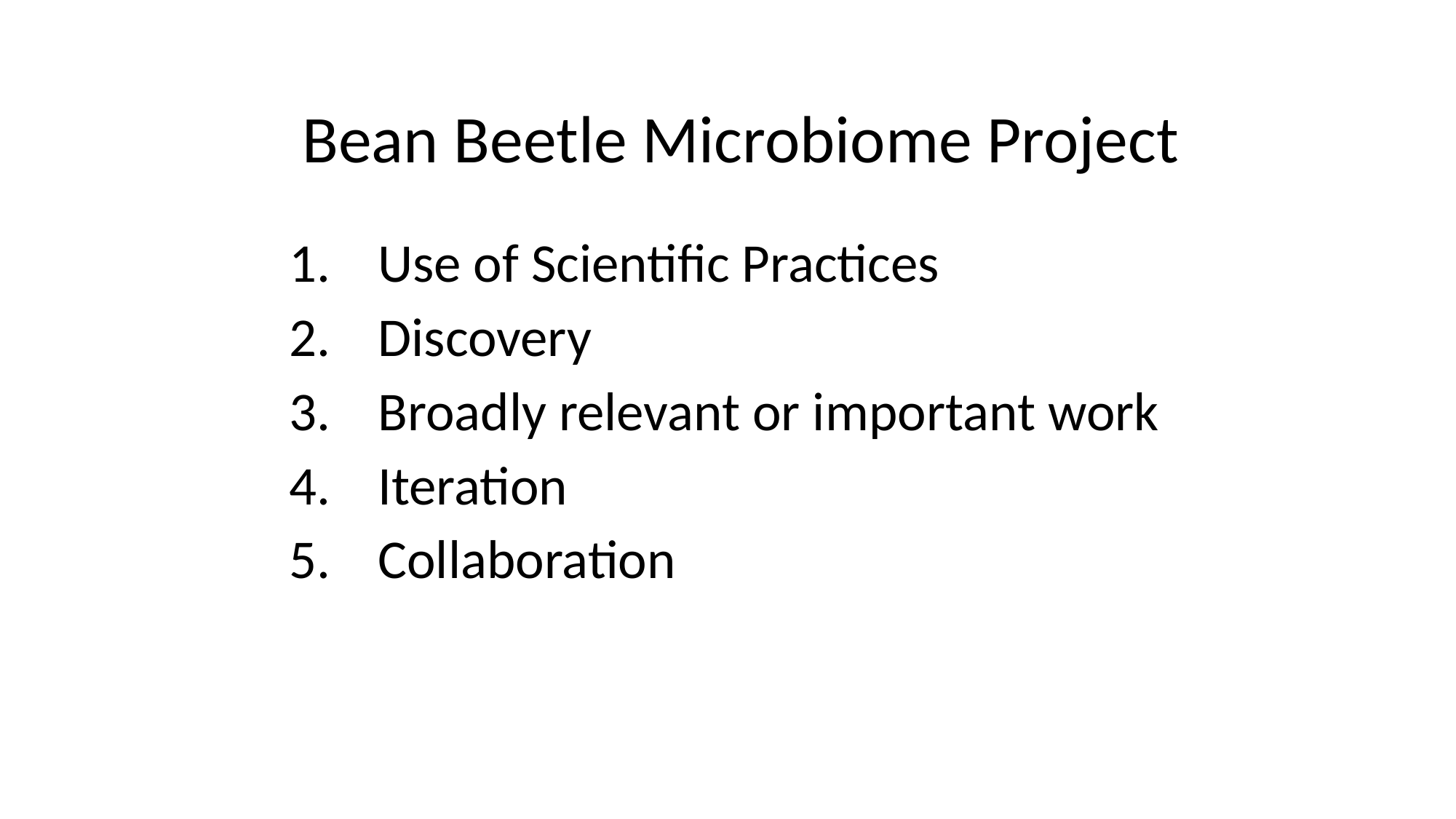

Bean Beetle Microbiome Project
Use of Scientific Practices
Discovery
Broadly relevant or important work
Iteration
Collaboration